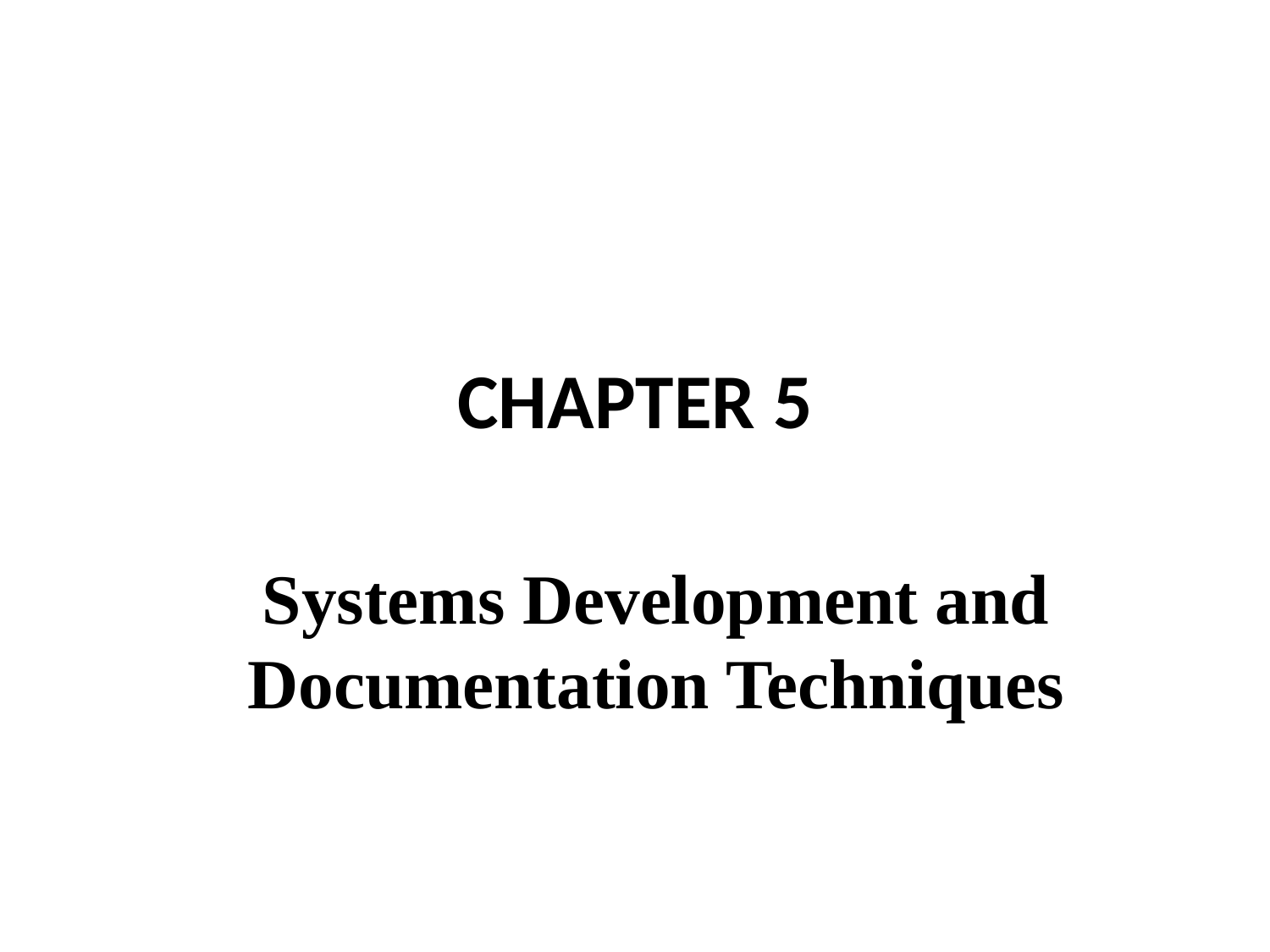

# CHAPTER 5

Systems Development and Documentation Techniques